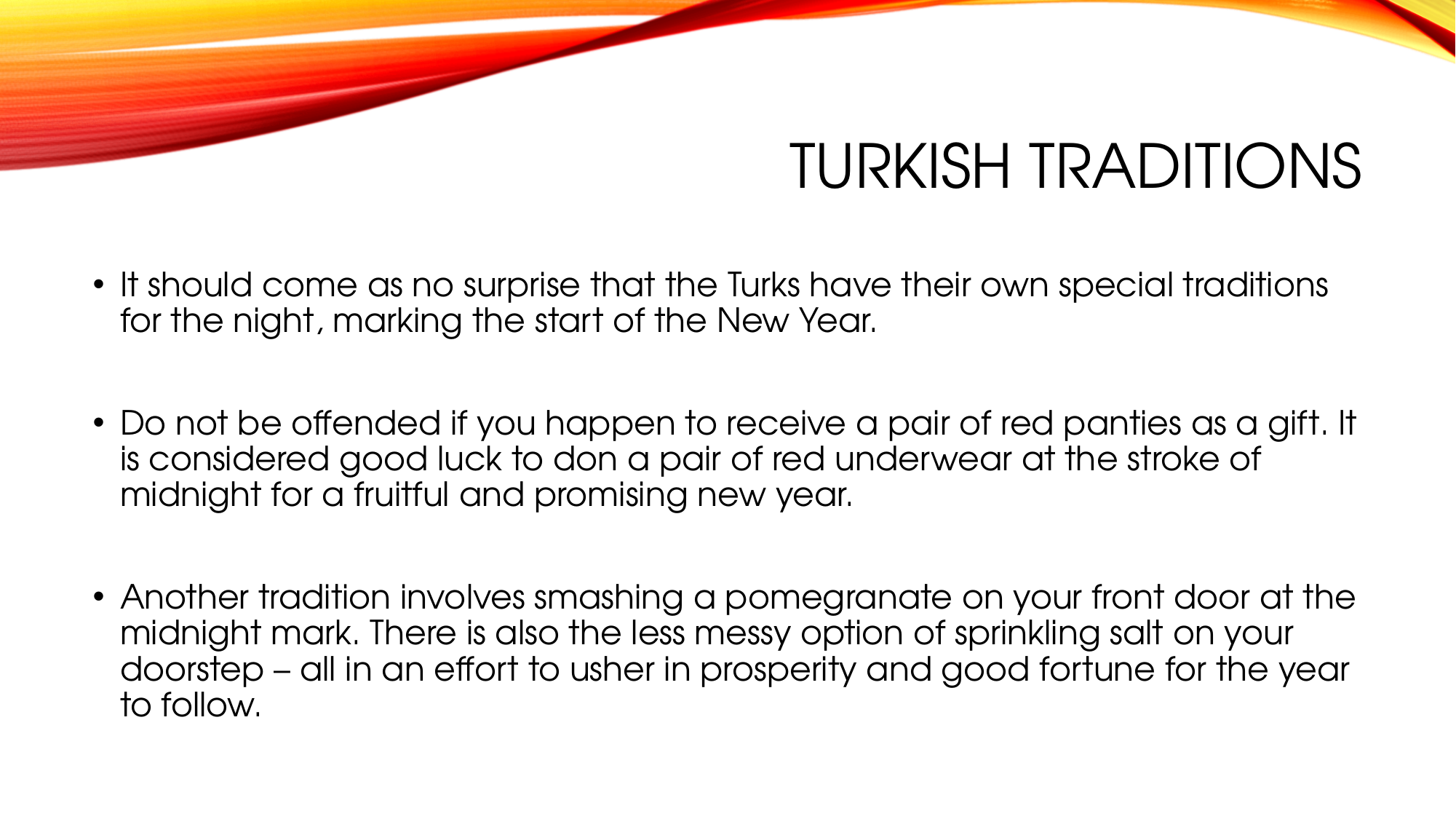

# TurkIsh TradItIons
It should come as no surprise that the Turks have their own special traditions for the night, marking the start of the New Year.

Do not be offended if you happen to receive a pair of red panties as a gift. It is considered good luck to don a pair of red underwear at the stroke of midnight for a fruitful and promising new year.

Another tradition involves smashing a pomegranate on your front door at the midnight mark. There is also the less messy option of sprinkling salt on your doorstep – all in an effort to usher in prosperity and good fortune for the year to follow.